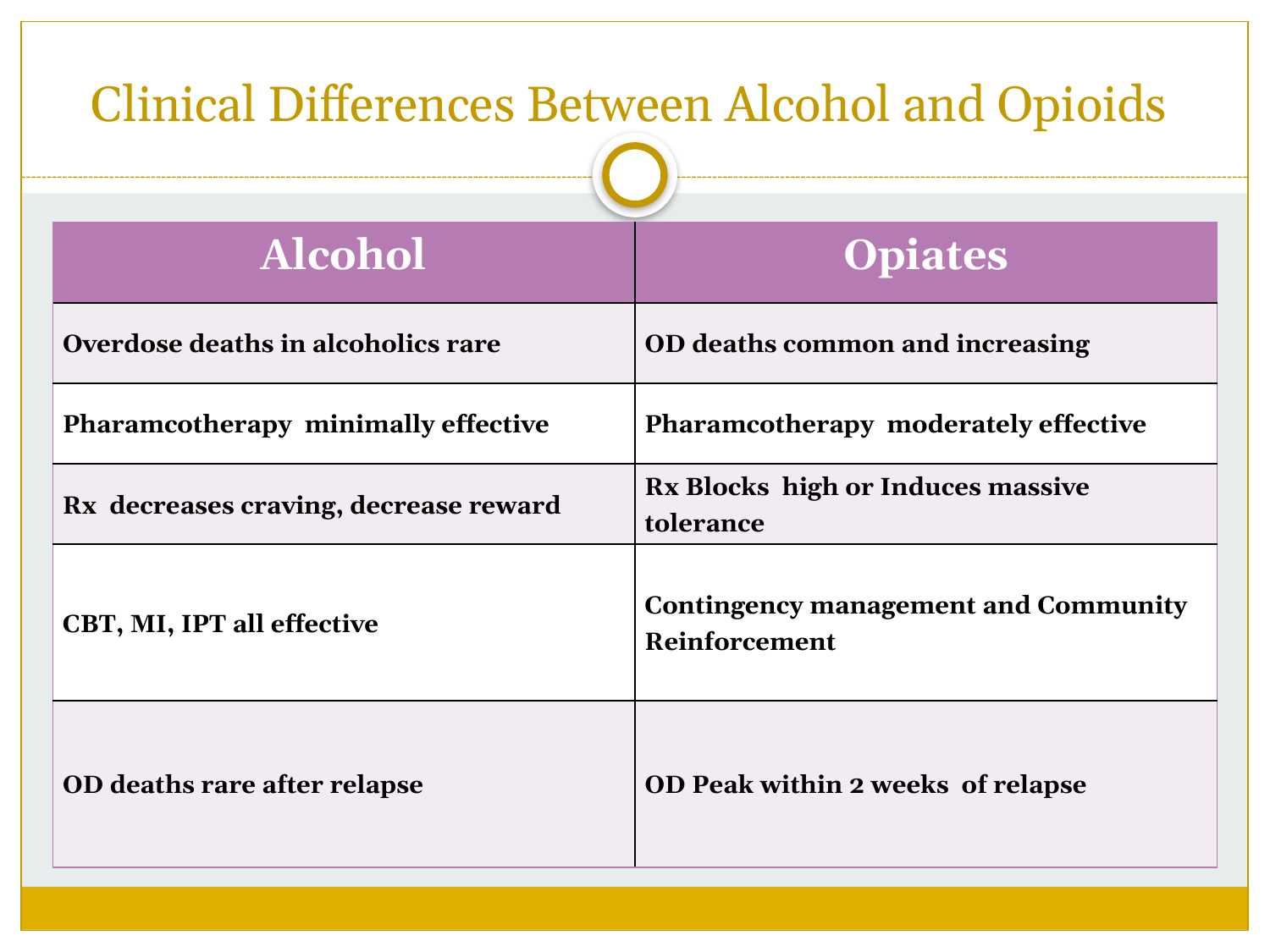

# Clinical Differences Between Alcohol and Opioids
| Alcohol | Opiates |
| --- | --- |
| Overdose deaths in alcoholics rare | OD deaths common and increasing |
| Pharamcotherapy minimally effective | Pharamcotherapy moderately effective |
| Rx decreases craving, decrease reward | Rx Blocks high or Induces massive tolerance |
| CBT, MI, IPT all effective | Contingency management and Community Reinforcement |
| OD deaths rare after relapse | OD Peak within 2 weeks of relapse |